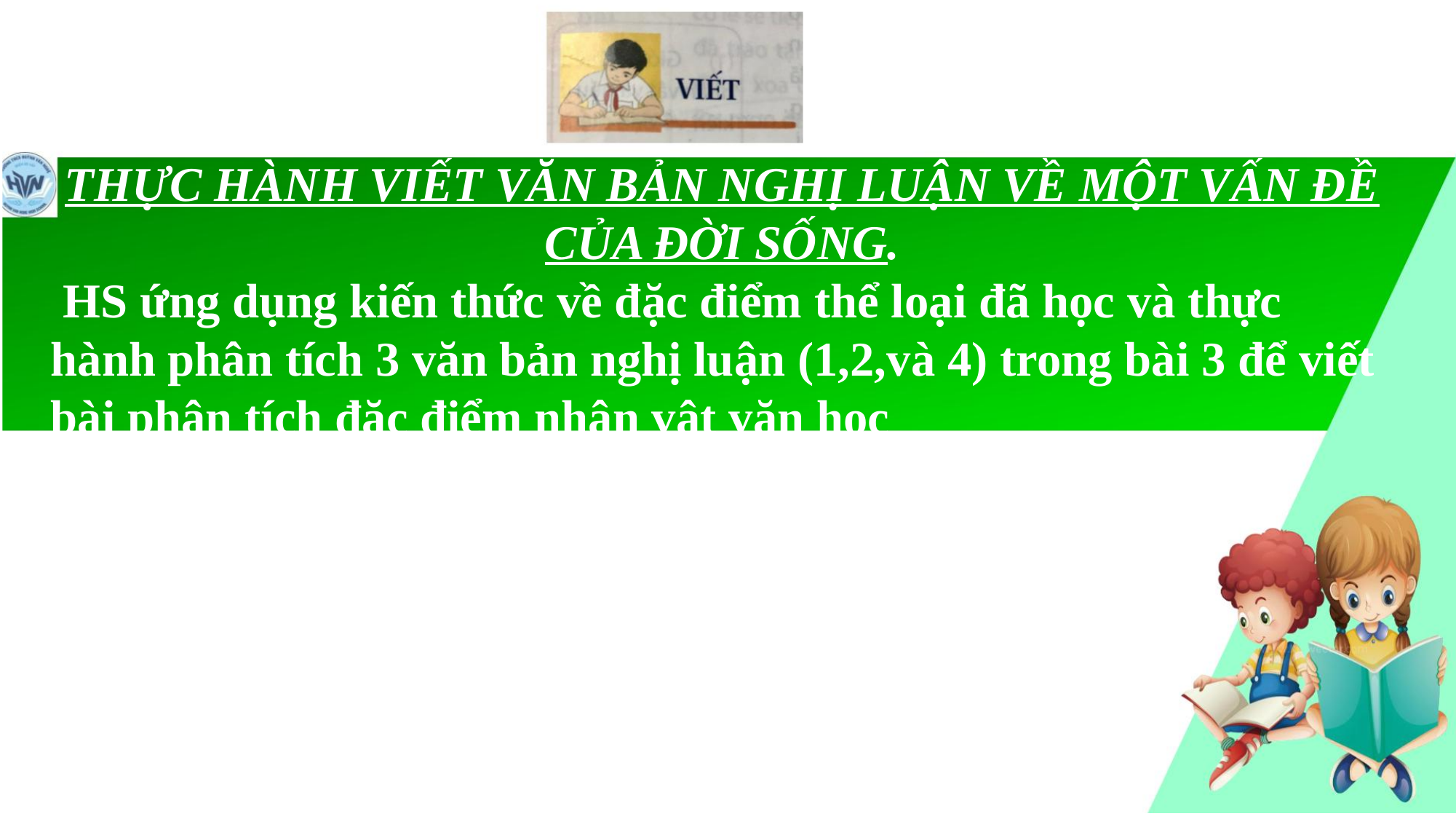

THỰC HÀNH VIẾT VĂN BẢN NGHỊ LUẬN VỀ MỘT VẤN ĐỀ CỦA ĐỜI SỐNG.
 HS ứng dụng kiến thức về đặc điểm thể loại đã học và thực hành phân tích 3 văn bản nghị luận (1,2,và 4) trong bài 3 để viết bài phân tích đặc điểm nhân vật văn học